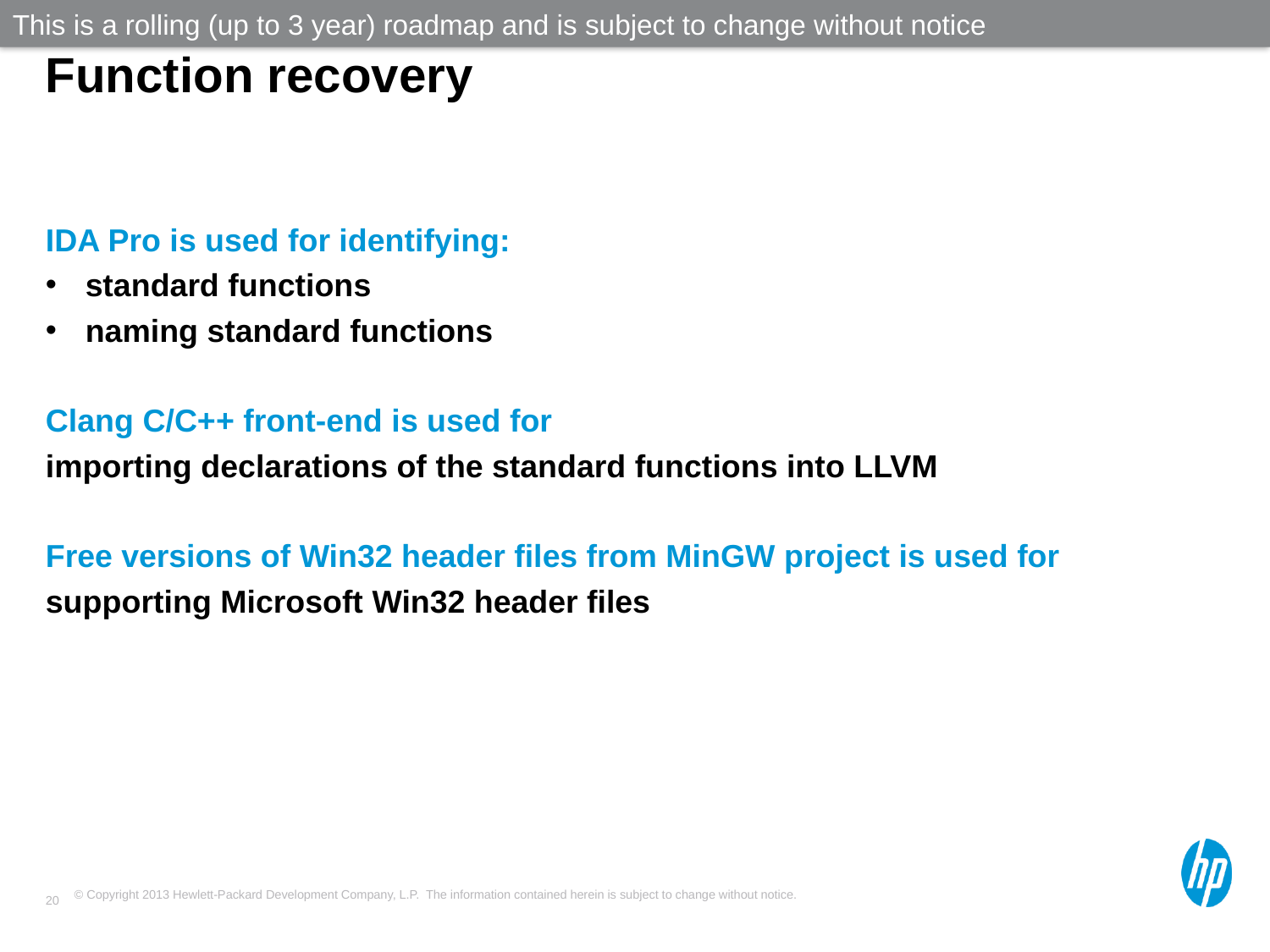

This is a rolling (up to 3 year) roadmap and is subject to change without notice
# Function recovery
IDA Pro is used for identifying:
standard functions
naming standard functions

Clang C/C++ front-end is used for
importing declarations of the standard functions into LLVM

Free versions of Win32 header files from MinGW project is used for
supporting Microsoft Win32 header files